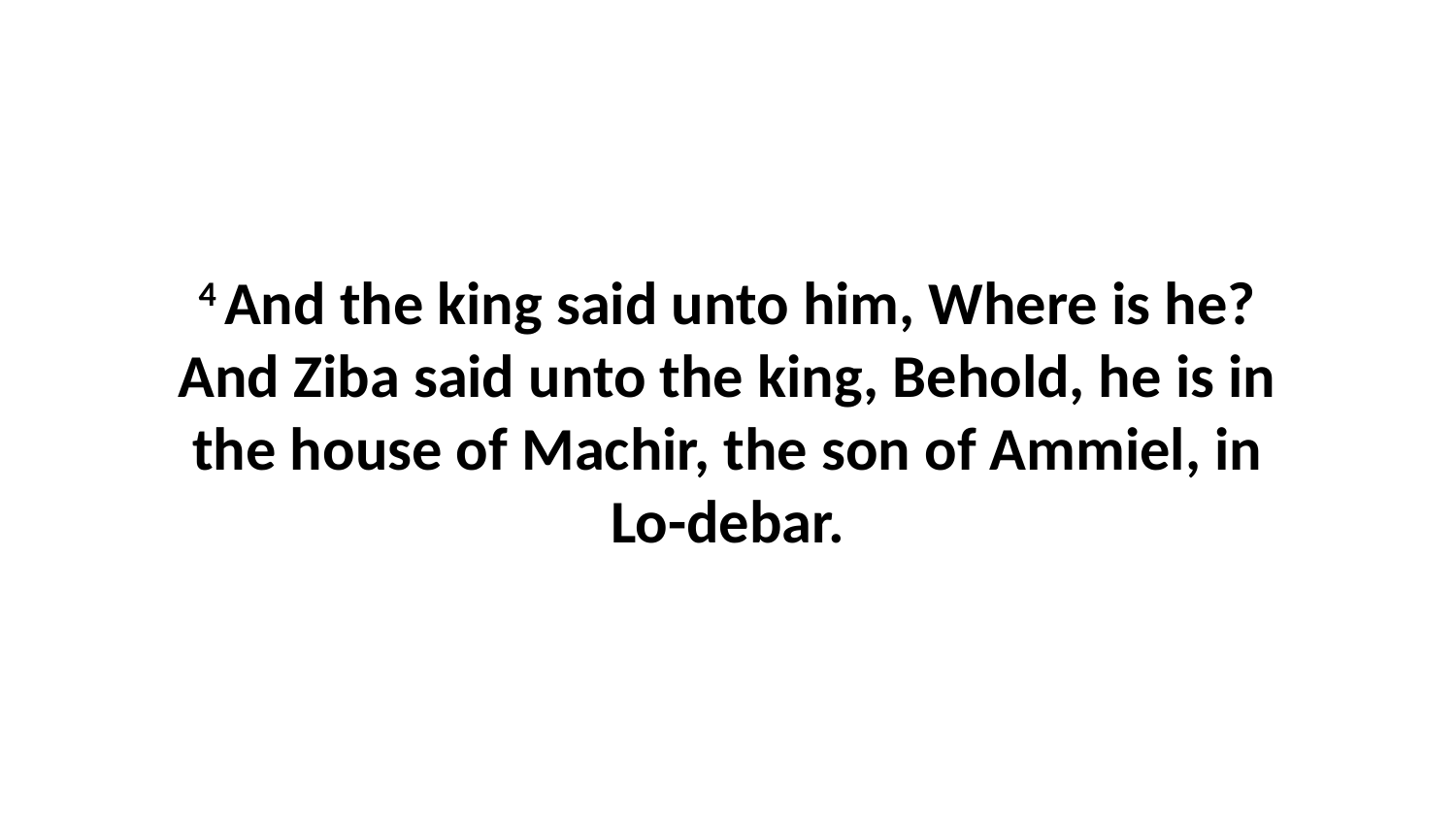

4 And the king said unto him, Where is he? And Ziba said unto the king, Behold, he is in the house of Machir, the son of Ammiel, in Lo-debar.